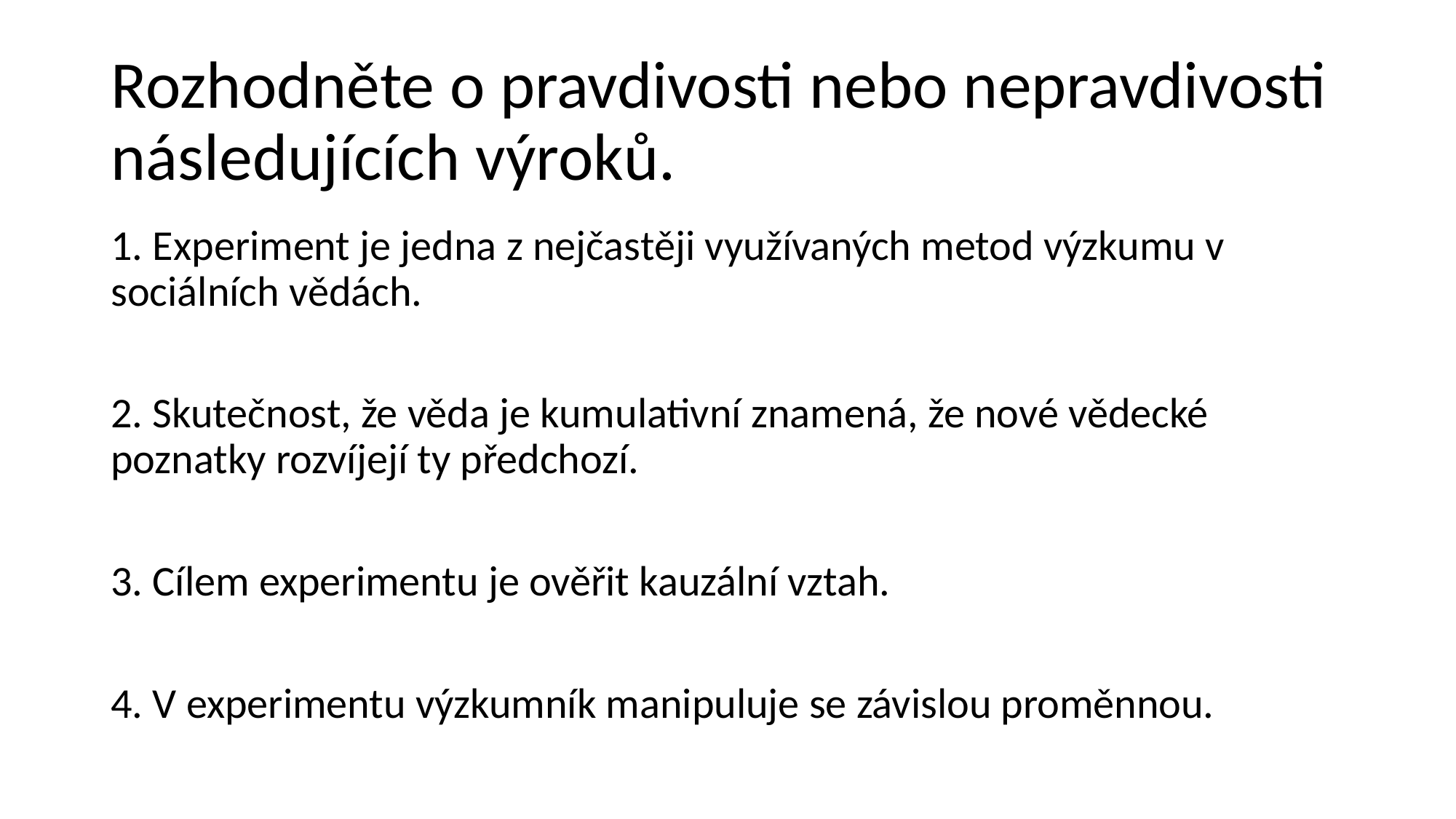

# Rozhodněte o pravdivosti nebo nepravdivosti následujících výroků.
1. Experiment je jedna z nejčastěji využívaných metod výzkumu v sociálních vědách.

2. Skutečnost, že věda je kumulativní znamená, že nové vědecké poznatky rozvíjejí ty předchozí.

3. Cílem experimentu je ověřit kauzální vztah.

4. V experimentu výzkumník manipuluje se závislou proměnnou.